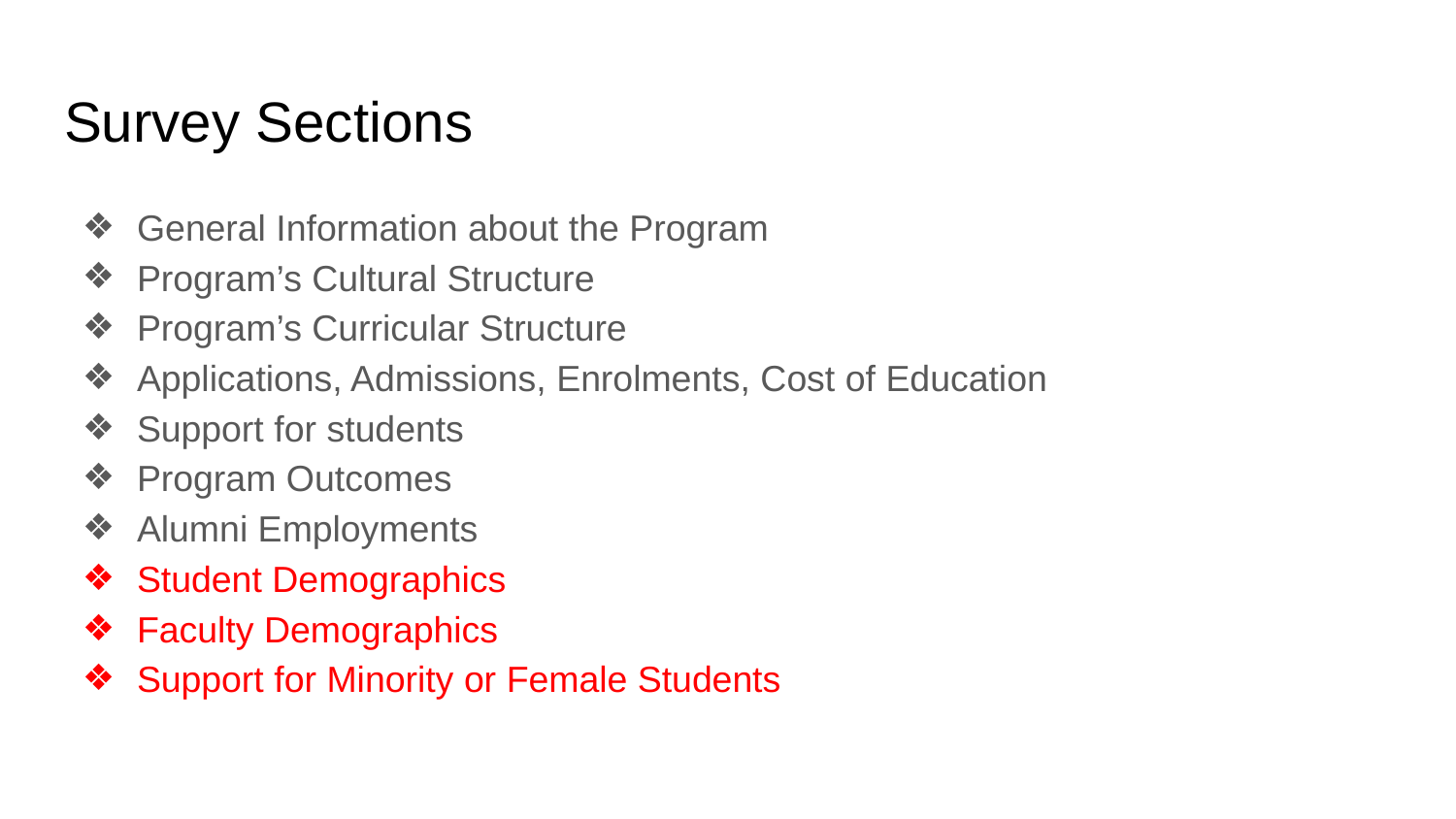

# Survey Sections
General Information about the Program
Program’s Cultural Structure
Program’s Curricular Structure
Applications, Admissions, Enrolments, Cost of Education
Support for students
Program Outcomes
Alumni Employments
Student Demographics
Faculty Demographics
Support for Minority or Female Students